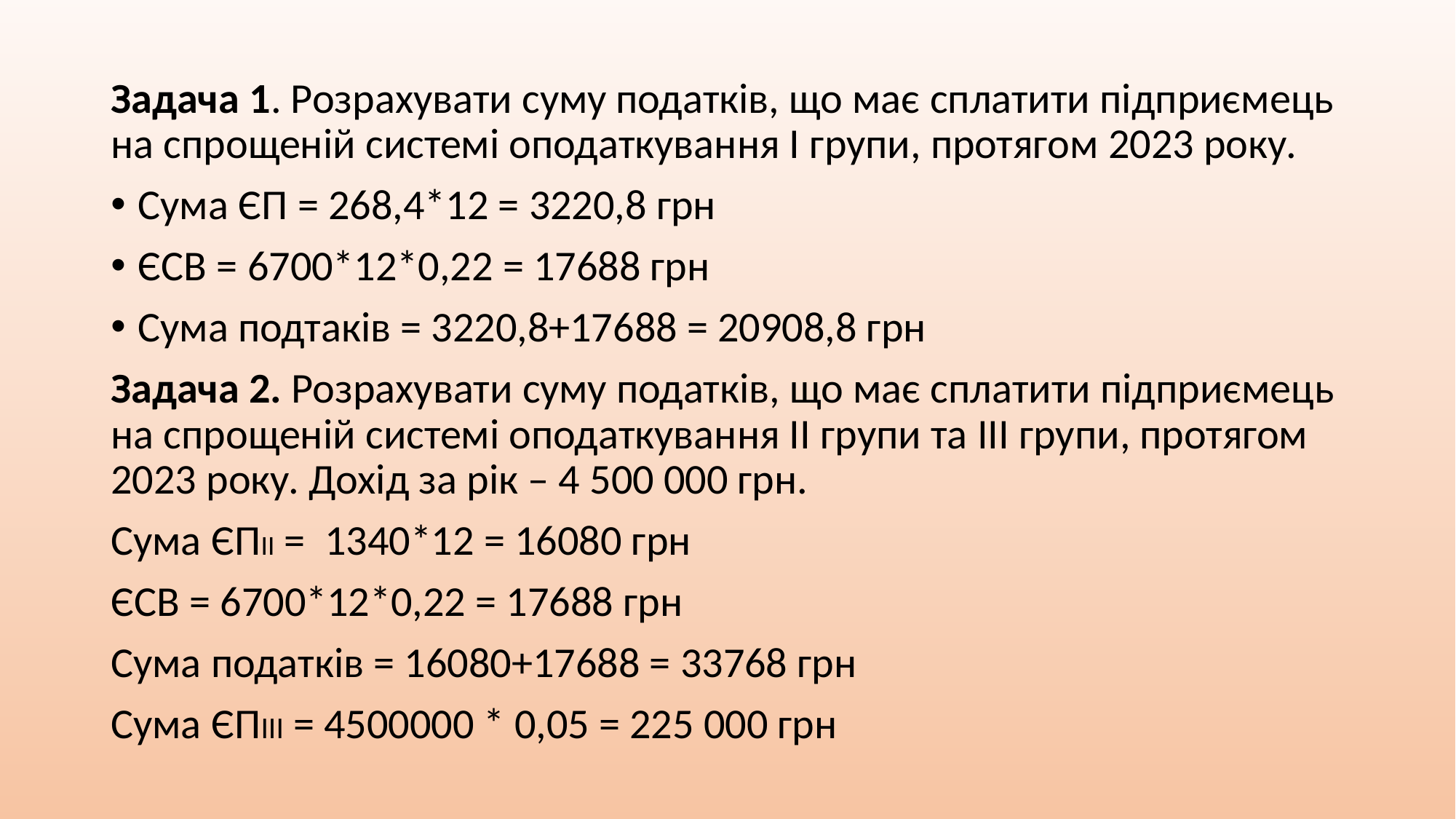

Задача 1. Розрахувати суму податків, що має сплатити підприємець на спрощеній системі оподаткування І групи, протягом 2023 року.
Сума ЄП = 268,4*12 = 3220,8 грн
ЄСВ = 6700*12*0,22 = 17688 грн
Сума подтаків = 3220,8+17688 = 20908,8 грн
Задача 2. Розрахувати суму податків, що має сплатити підприємець на спрощеній системі оподаткування ІІ групи та ІІІ групи, протягом 2023 року. Дохід за рік – 4 500 000 грн.
Сума ЄПІІ =  1340*12 = 16080 грн
ЄСВ = 6700*12*0,22 = 17688 грн
Сума податків = 16080+17688 = 33768 грн
Сума ЄПІІІ = 4500000 * 0,05 = 225 000 грн